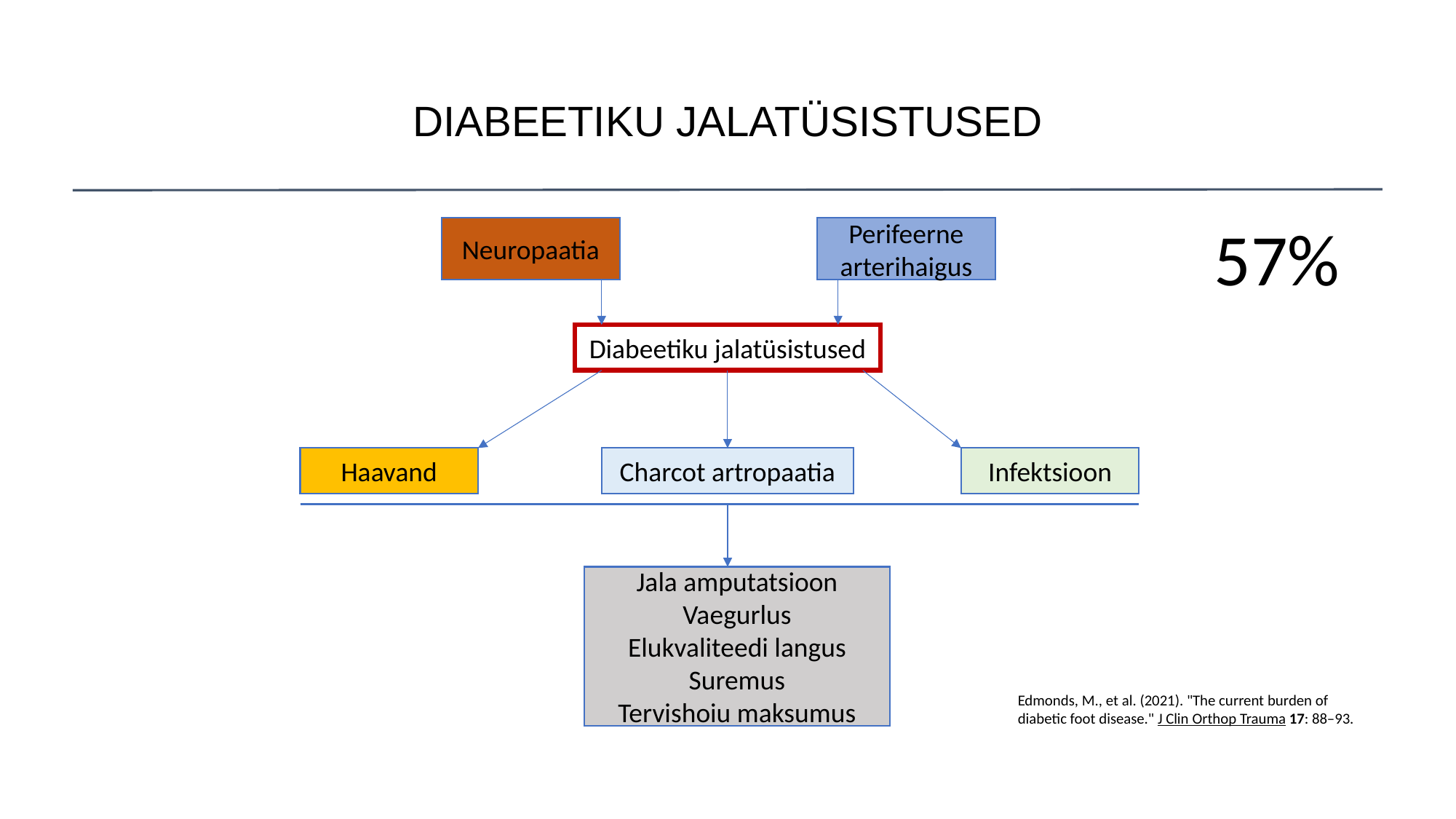

# DIABEETIKU JALATÜSISTUSED
57%

Neuropaatia
Perifeerne arterihaigus
Diabeetiku jalatüsistused
Haavand
Charcot artropaatia
Infektsioon
Jala amputatsioon
Vaegurlus
Elukvaliteedi langus
Suremus
Tervishoiu maksumus
Edmonds, M., et al. (2021). "The current burden of diabetic foot disease." J Clin Orthop Trauma 17: 88–93.